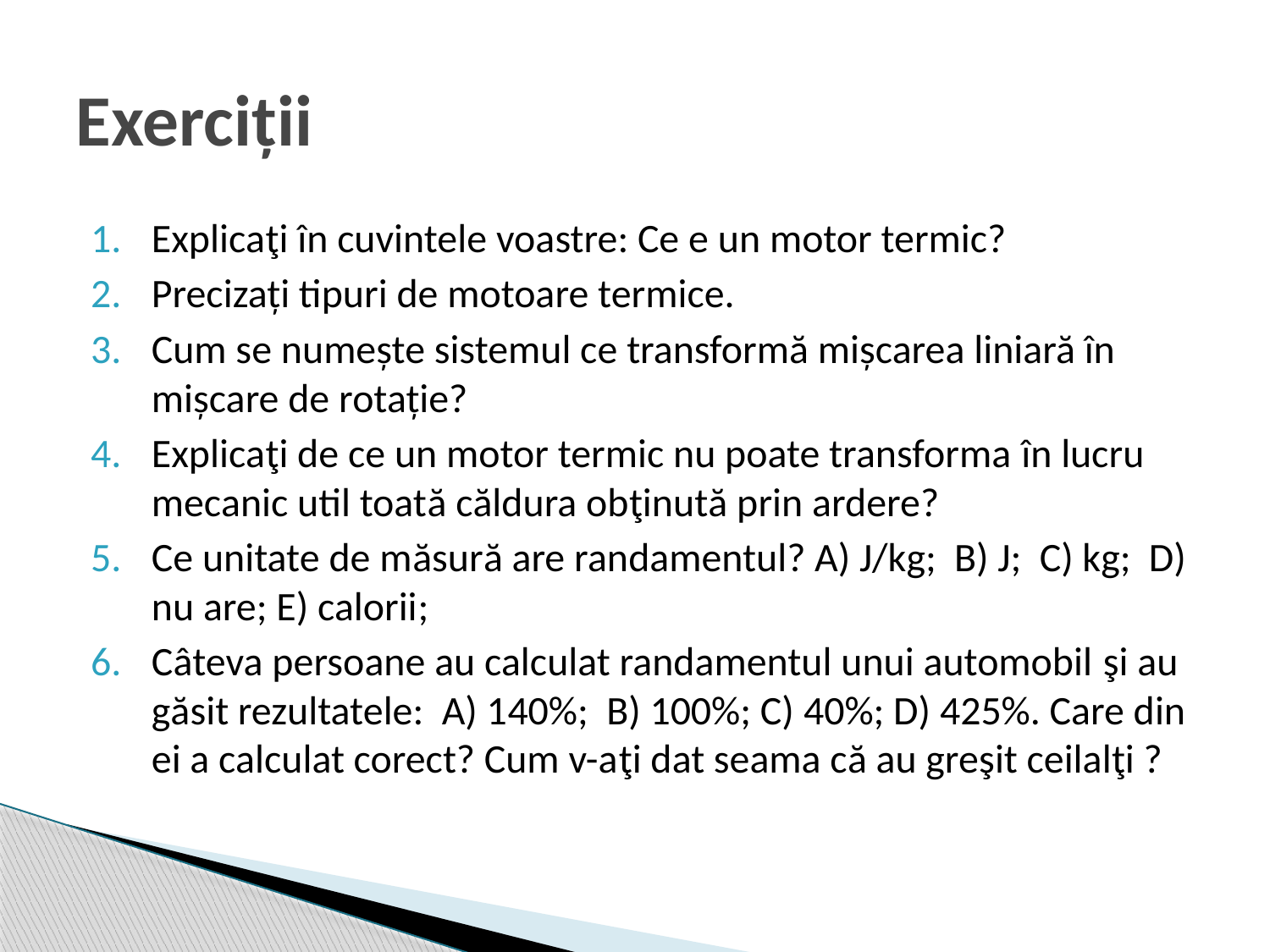

# Exerciţii
Explicaţi în cuvintele voastre: Ce e un motor termic?
Precizaţi tipuri de motoare termice.
Cum se numeşte sistemul ce transformă mişcarea liniară în mişcare de rotaţie?
Explicaţi de ce un motor termic nu poate transforma în lucru mecanic util toată căldura obţinută prin ardere?
Ce unitate de măsură are randamentul? A) J/kg;  B) J;  C) kg;  D) nu are; E) calorii;
Câteva persoane au calculat randamentul unui automobil şi au găsit rezultatele:  A) 140%;  B) 100%; C) 40%; D) 425%. Care din ei a calculat corect? Cum v-aţi dat seama că au greşit ceilalţi ?